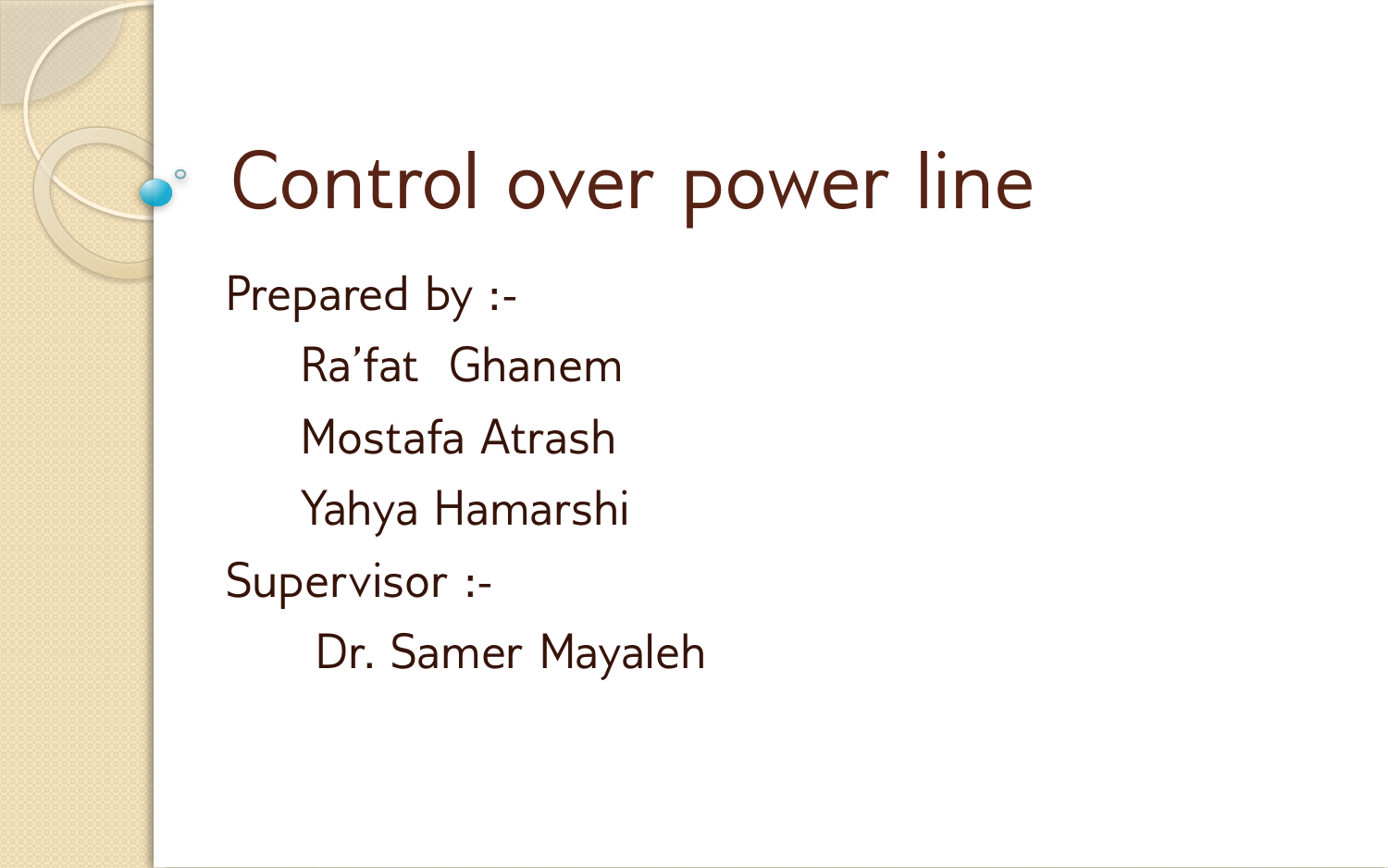

# Control over power line
Prepared by :-
     Ra’fat  Ghanem
     Mostafa Atrash
     Yahya Hamarshi
Supervisor :-
      Dr. Samer Mayaleh